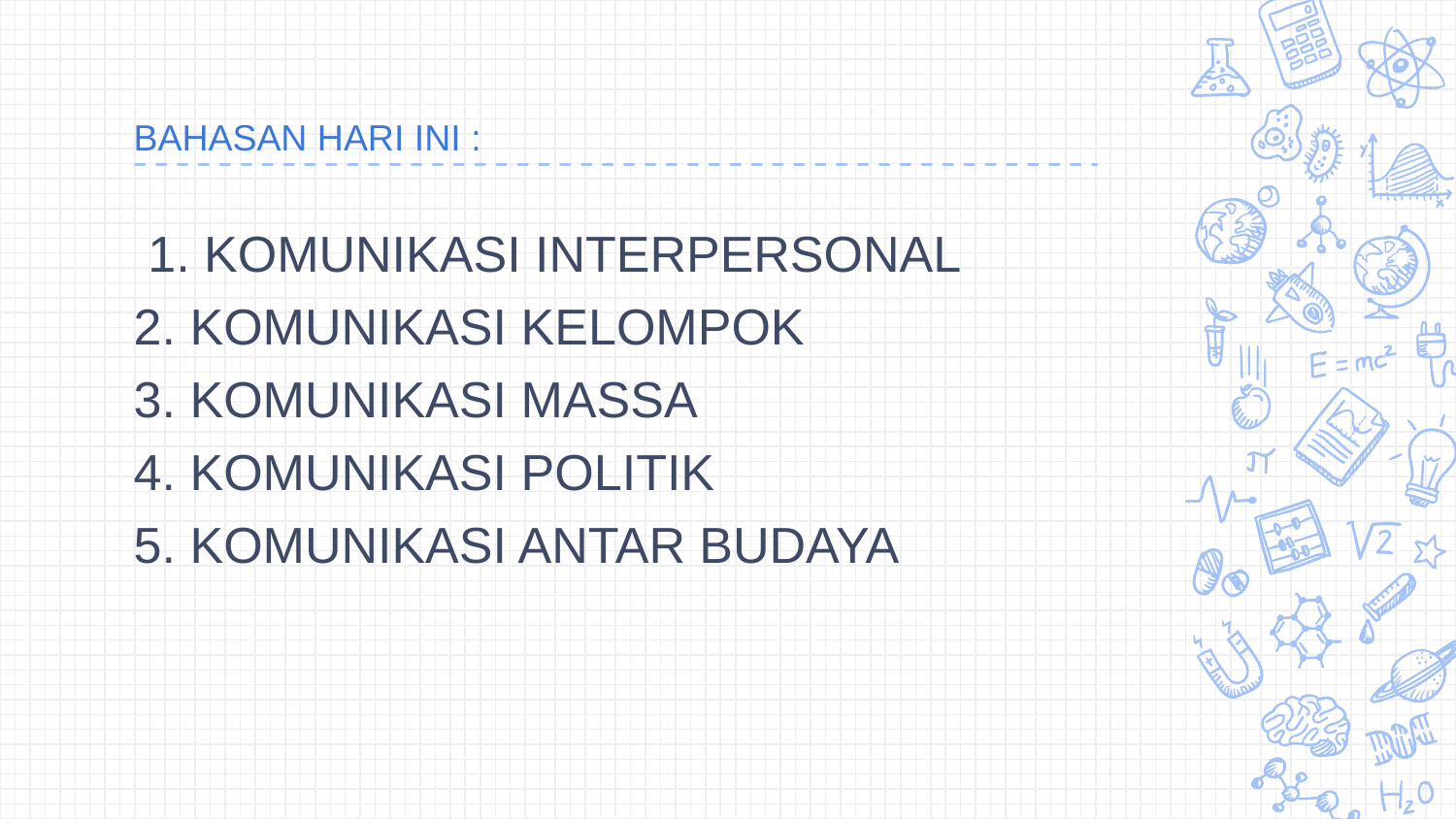

# BAHASAN HARI INI :
 1. KOMUNIKASI INTERPERSONAL
2. KOMUNIKASI KELOMPOK
3. KOMUNIKASI MASSA
4. KOMUNIKASI POLITIK
5. KOMUNIKASI ANTAR BUDAYA

2